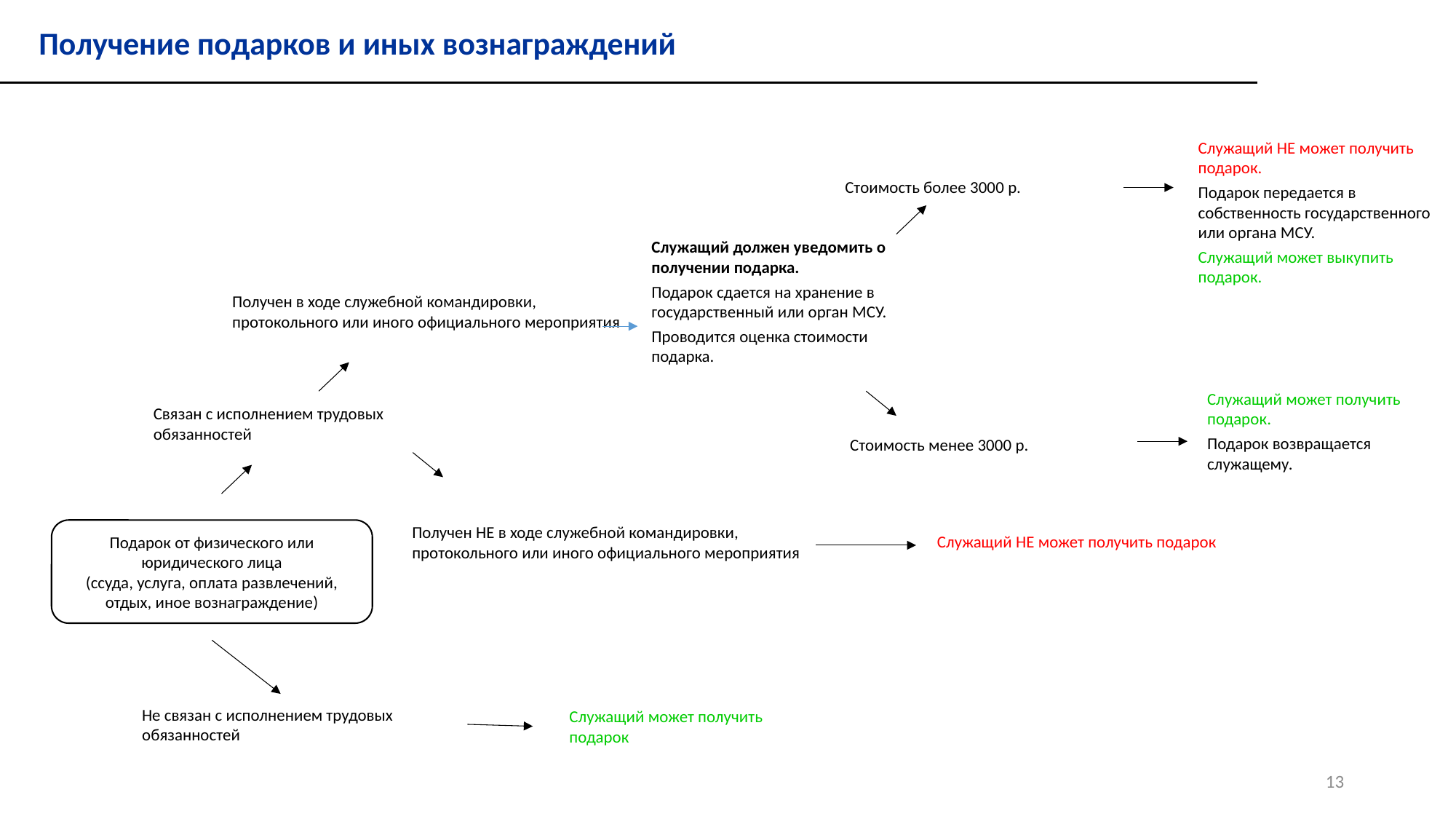

Получение подарков и иных вознаграждений
Служащий НЕ может получить подарок.
Подарок передается в собственность государственного или органа МСУ.
Служащий может выкупить подарок.
Стоимость более 3000 р.
Служащий должен уведомить о получении подарка.
Подарок сдается на хранение в государственный или орган МСУ.
Проводится оценка стоимости подарка.
Получен в ходе служебной командировки, протокольного или иного официального мероприятия
Служащий может получить подарок.
Подарок возвращается служащему.
Связан с исполнением трудовых обязанностей
Стоимость менее 3000 р.
Получен НЕ в ходе служебной командировки, протокольного или иного официального мероприятия
Подарок от физического или юридического лица
(ссуда, услуга, оплата развлечений, отдых, иное вознаграждение)
Служащий НЕ может получить подарок

Не связан с исполнением трудовых обязанностей
Служащий может получить подарок
13